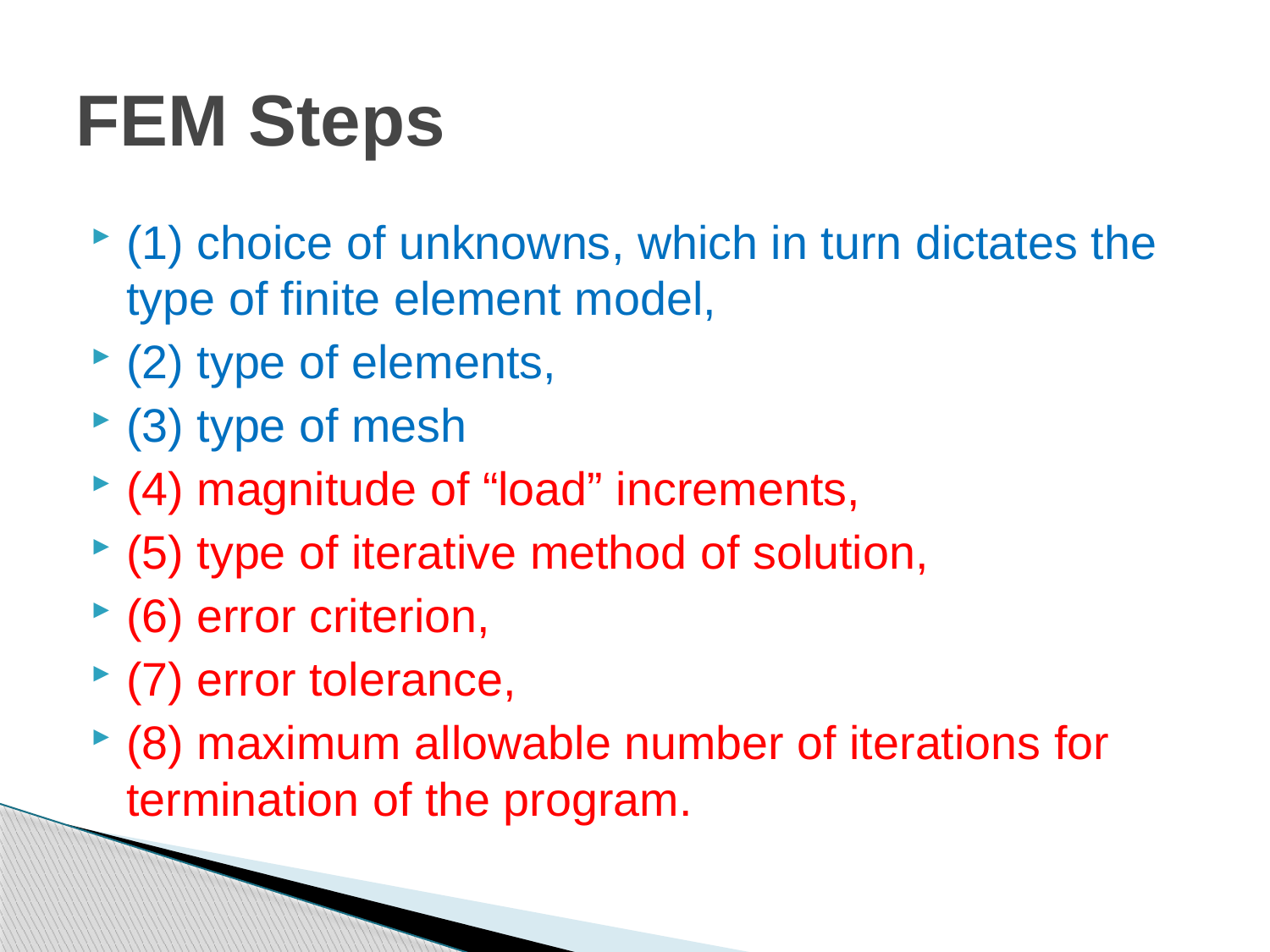

# FEM Steps
(1) choice of unknowns, which in turn dictates the type of finite element model,
(2) type of elements,
(3) type of mesh
(4) magnitude of “load” increments,
(5) type of iterative method of solution,
(6) error criterion,
(7) error tolerance,
(8) maximum allowable number of iterations for termination of the program.